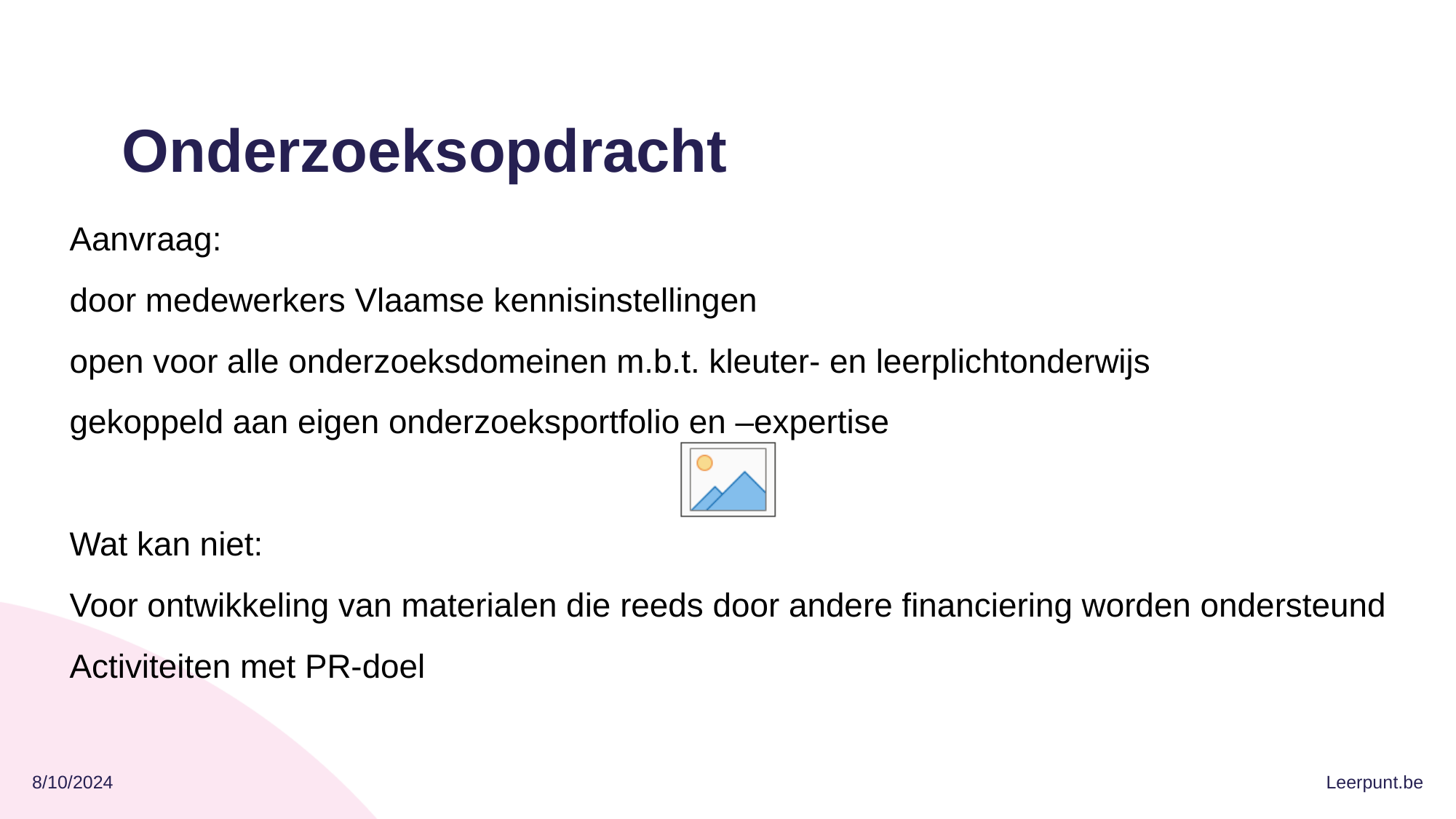

# Onderzoeksopdracht
Aanvraag:
door medewerkers Vlaamse kennisinstellingen
open voor alle onderzoeksdomeinen m.b.t. kleuter- en leerplichtonderwijs
gekoppeld aan eigen onderzoeksportfolio en –expertise

Wat kan niet:
Voor ontwikkeling van materialen die reeds door andere financiering worden ondersteund
Activiteiten met PR-doel